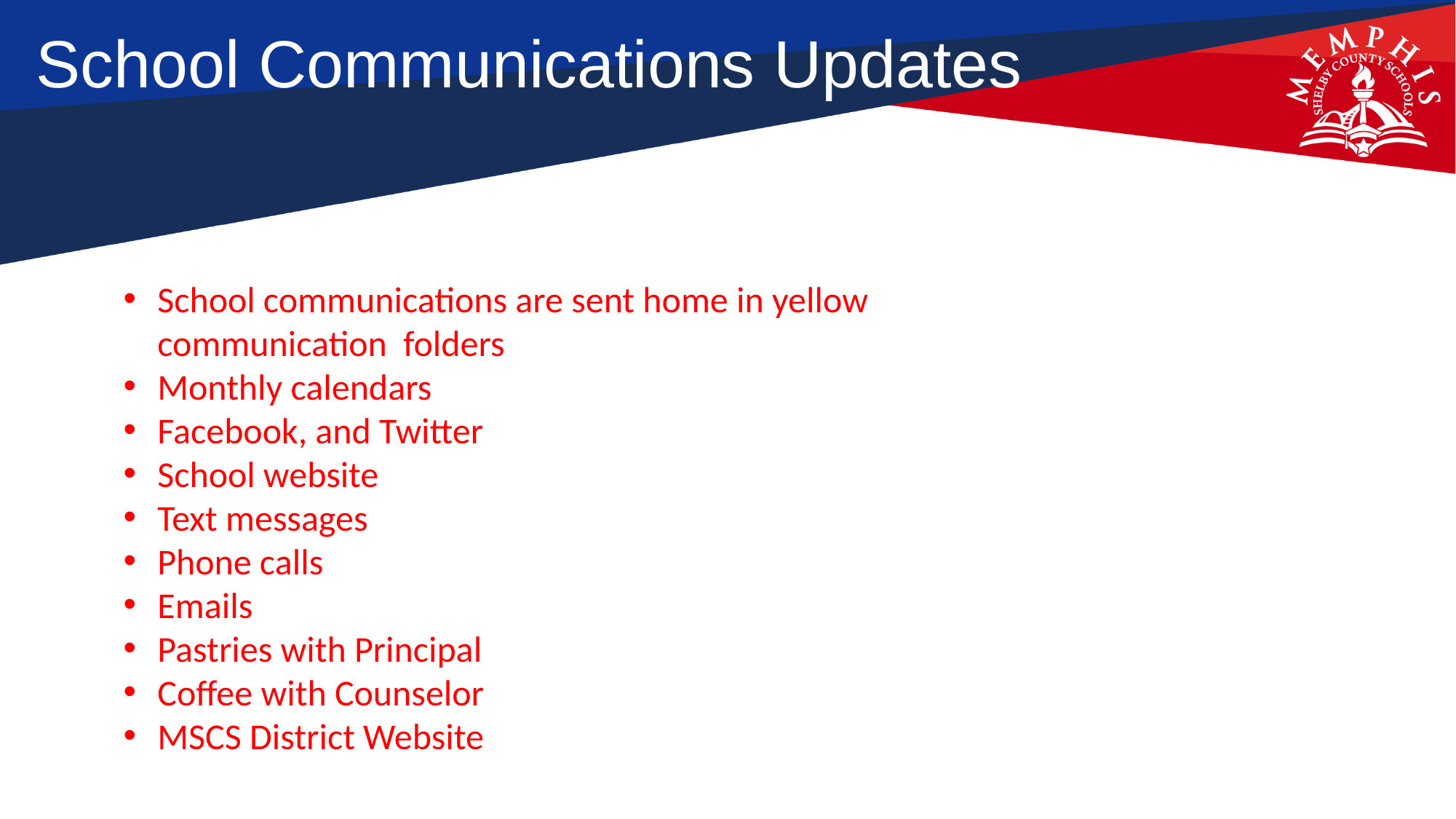

# School Communications Updates
School communications are sent home in yellow communication  folders
Monthly calendars
Facebook, and Twitter
School website
Text messages
Phone calls
Emails
Pastries with Principal
Coffee with Counselor
MSCS District Website